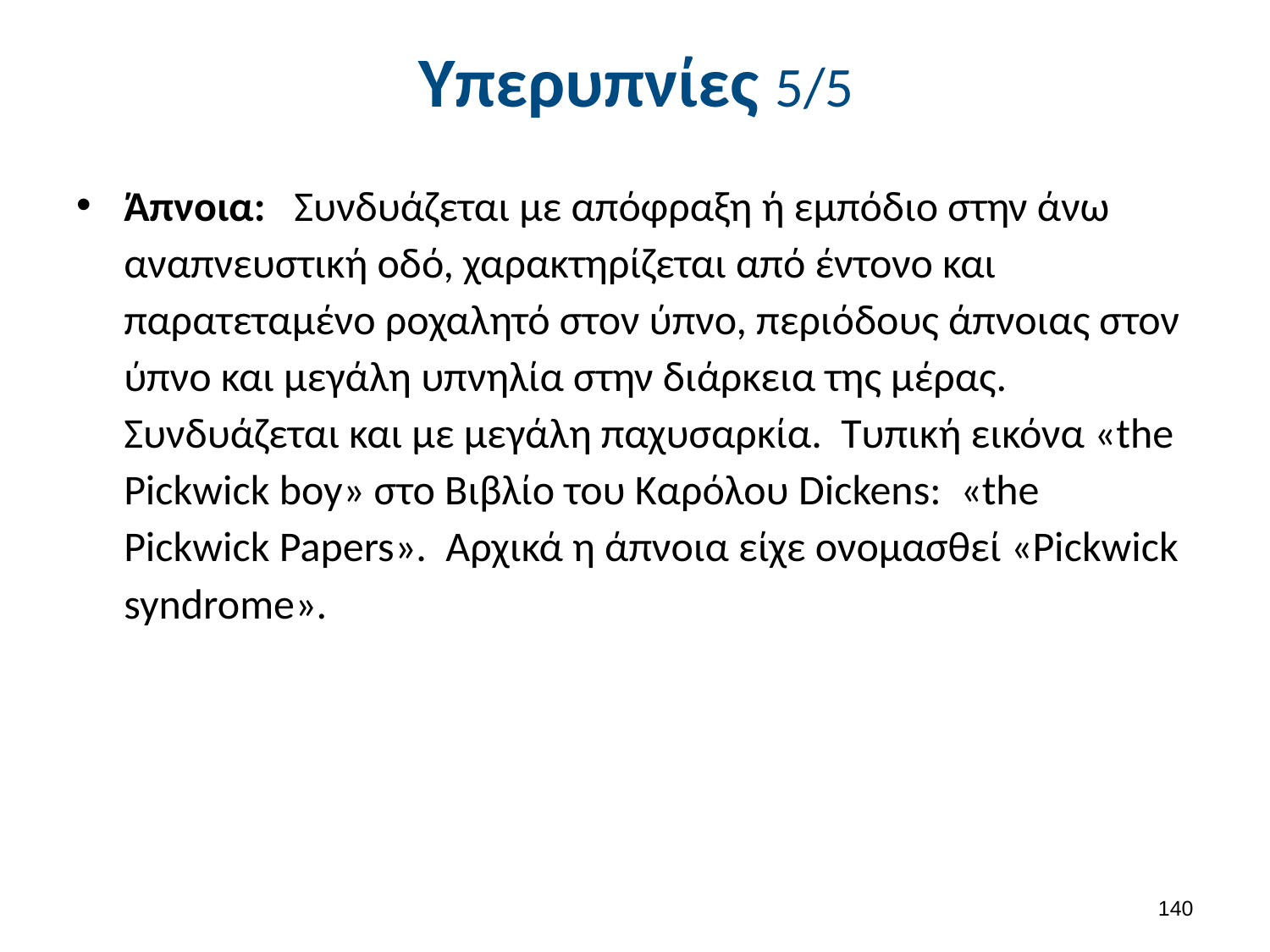

# Υπερυπνίες 5/5
Άπνοια:   Συνδυάζεται με απόφραξη ή εμπόδιο στην άνω αναπνευστική οδό, χαρακτηρίζεται από έντονο και παρατεταμένο ροχαλητό στον ύπνο, περιόδους άπνοιας στον ύπνο και μεγάλη υπνηλία στην διάρκεια της μέρας.  Συνδυάζεται και με μεγάλη παχυσαρκία.  Τυπική εικόνα «the Pickwick boy» στο Βιβλίο του Καρόλου Dickens:  «the Pickwick Papers».  Αρχικά η άπνοια είχε ονομασθεί «Pickwick syndrome».
140